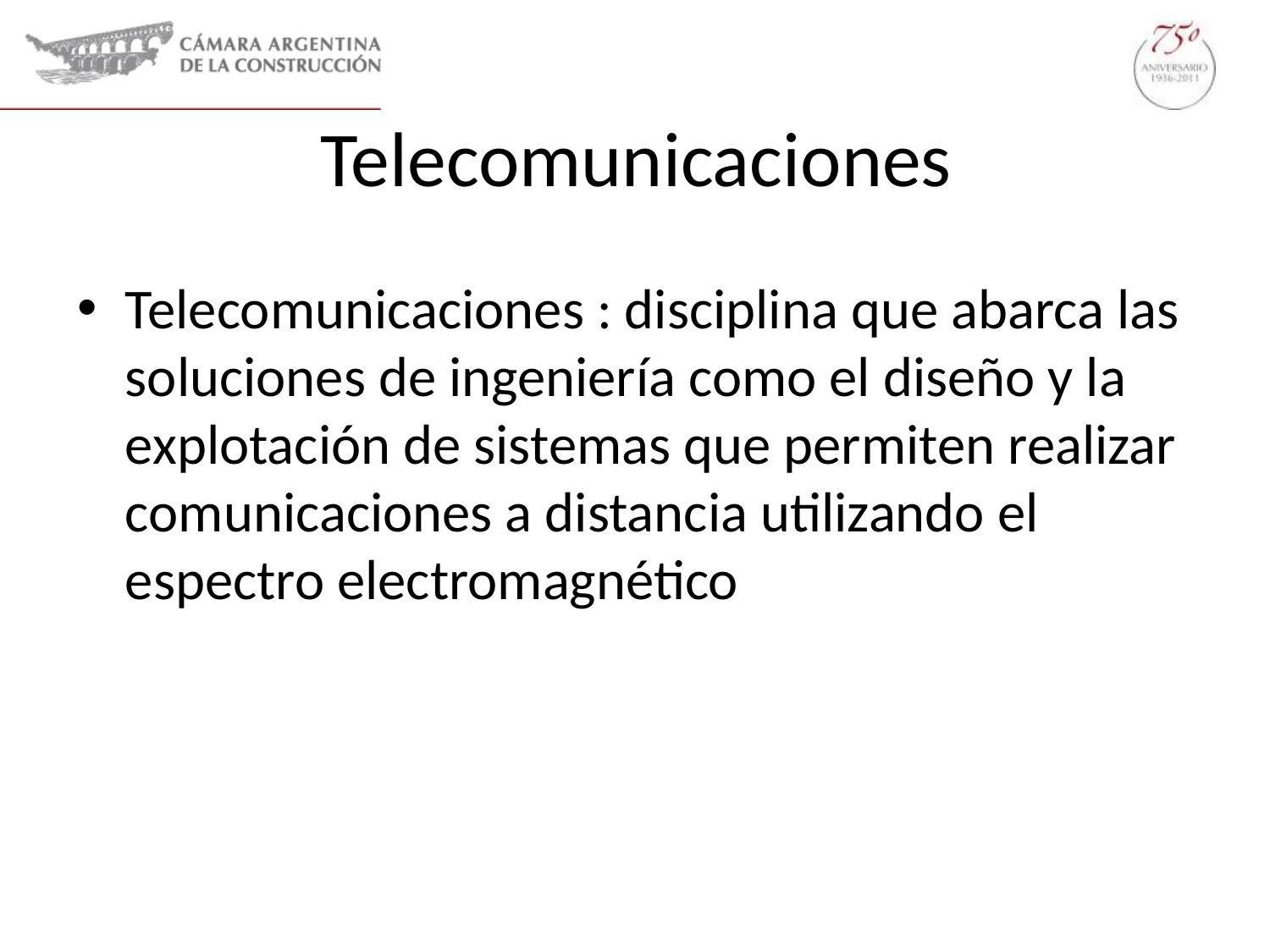

# Telecomunicaciones
Telecomunicaciones : disciplina que abarca las soluciones de ingeniería como el diseño y la explotación de sistemas que permiten realizar comunicaciones a distancia utilizando el espectro electromagnético